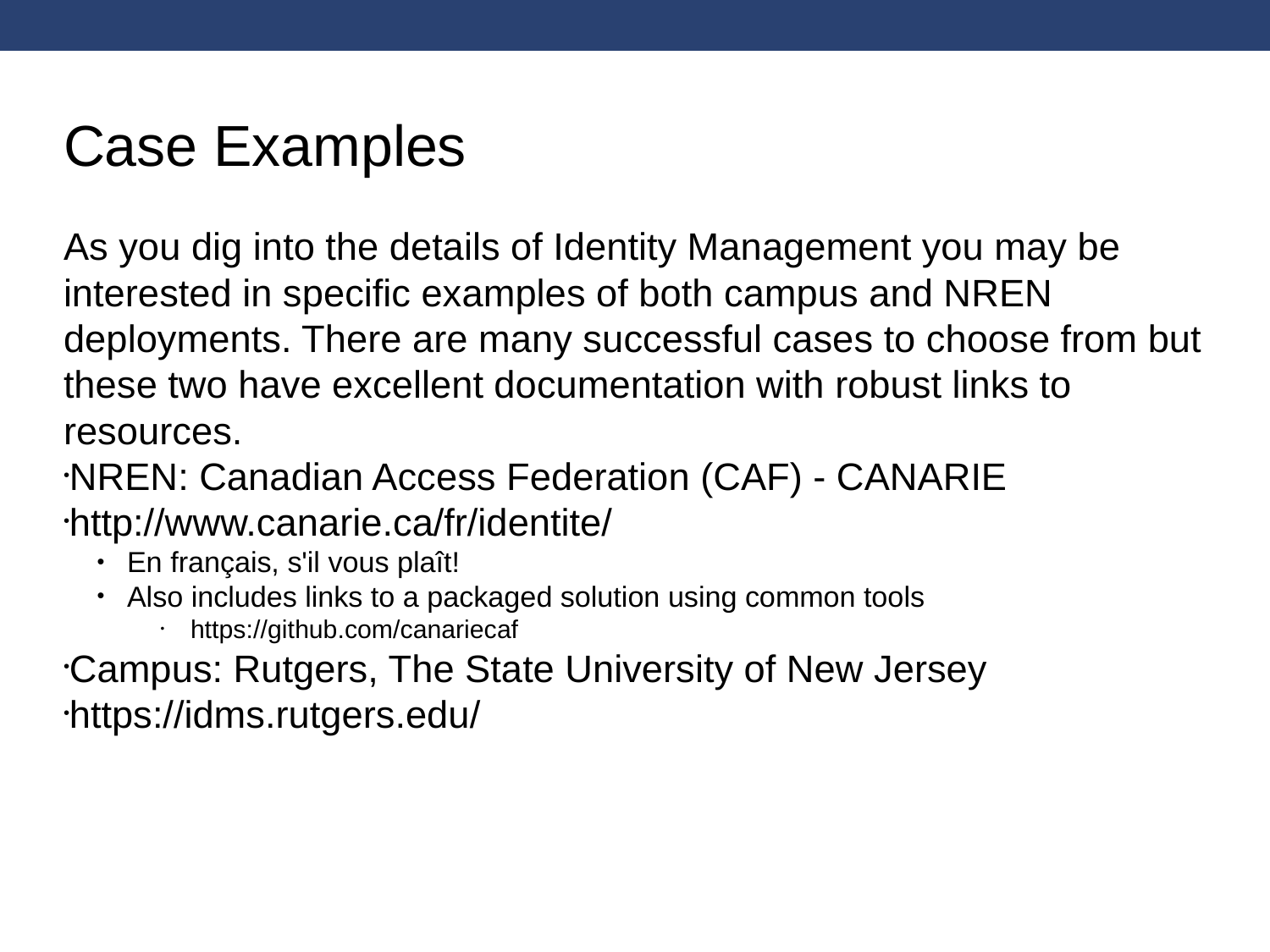

Case Examples
As you dig into the details of Identity Management you may be interested in specific examples of both campus and NREN deployments. There are many successful cases to choose from but these two have excellent documentation with robust links to resources.
NREN: Canadian Access Federation (CAF) - CANARIE
http://www.canarie.ca/fr/identite/
En français, s'il vous plaît!
Also includes links to a packaged solution using common tools
https://github.com/canariecaf
Campus: Rutgers, The State University of New Jersey
https://idms.rutgers.edu/